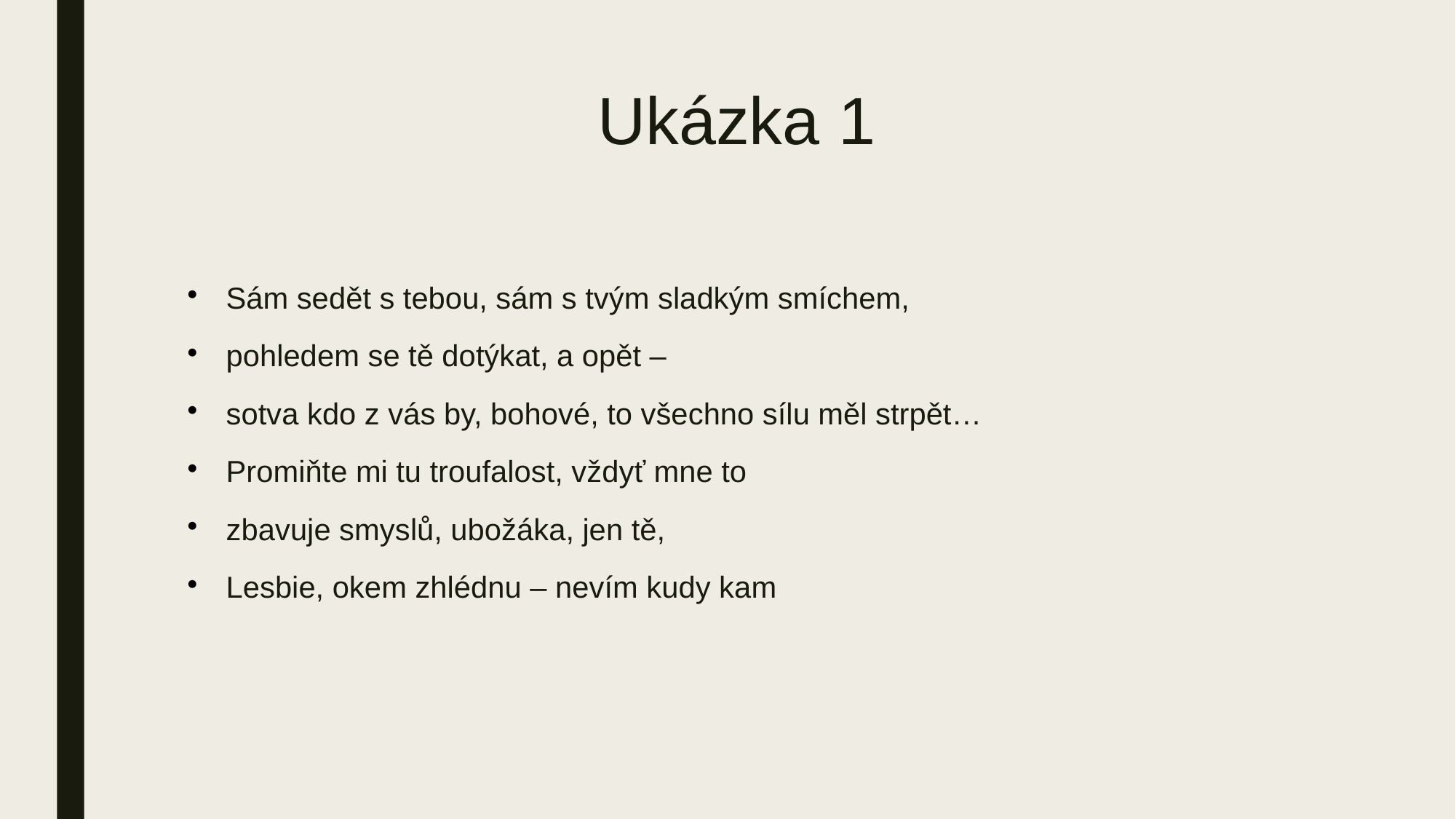

Ukázka 1
Sám sedět s tebou, sám s tvým sladkým smíchem,
pohledem se tě dotýkat, a opět –
sotva kdo z vás by, bohové, to všechno sílu měl strpět…
Promiňte mi tu troufalost, vždyť mne to
zbavuje smyslů, ubožáka, jen tě,
Lesbie, okem zhlédnu – nevím kudy kam